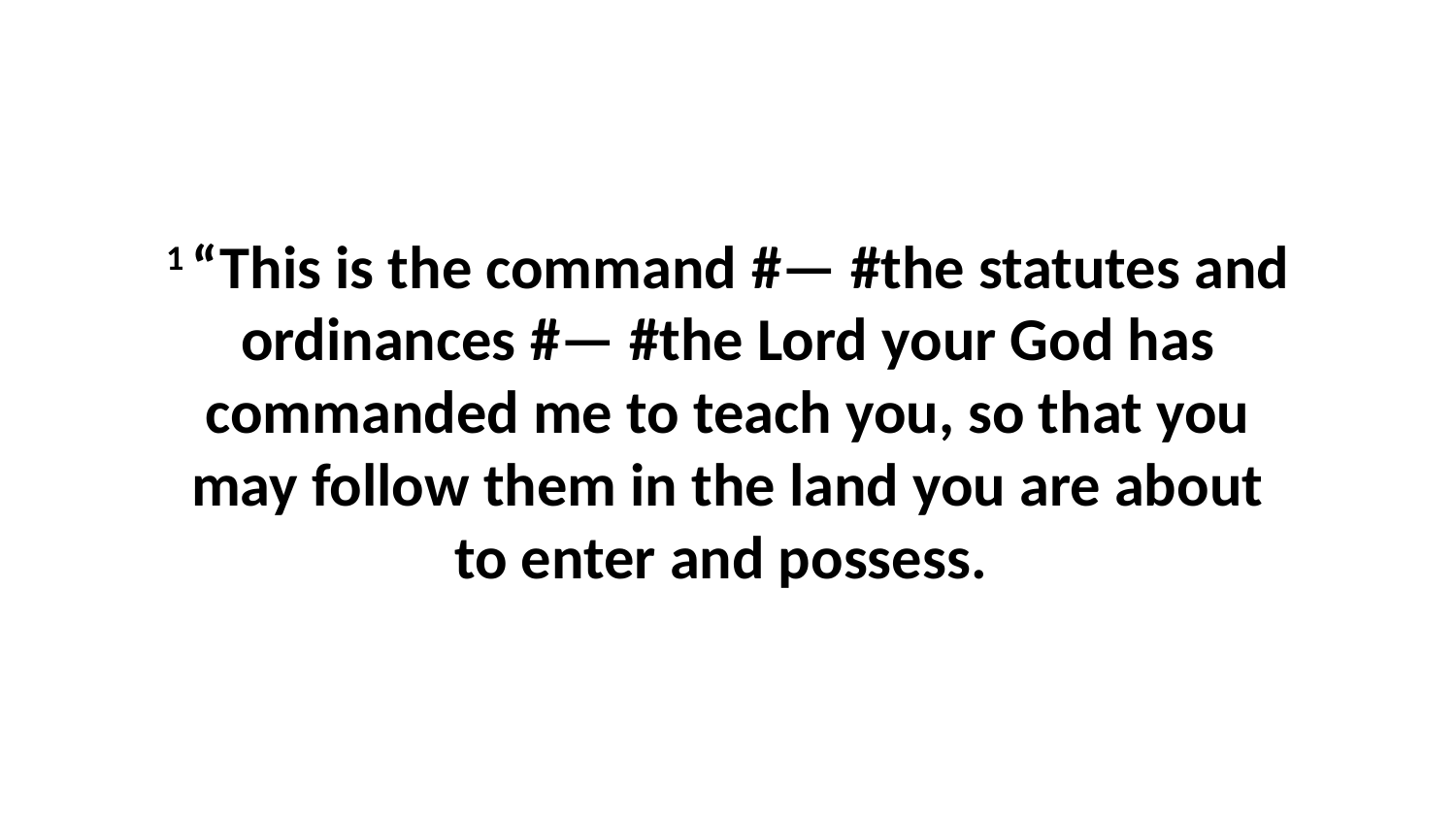

1 “This is the command #— #the statutes and ordinances #— #the Lord your God has commanded me to teach you, so that you may follow them in the land you are about to enter and possess.